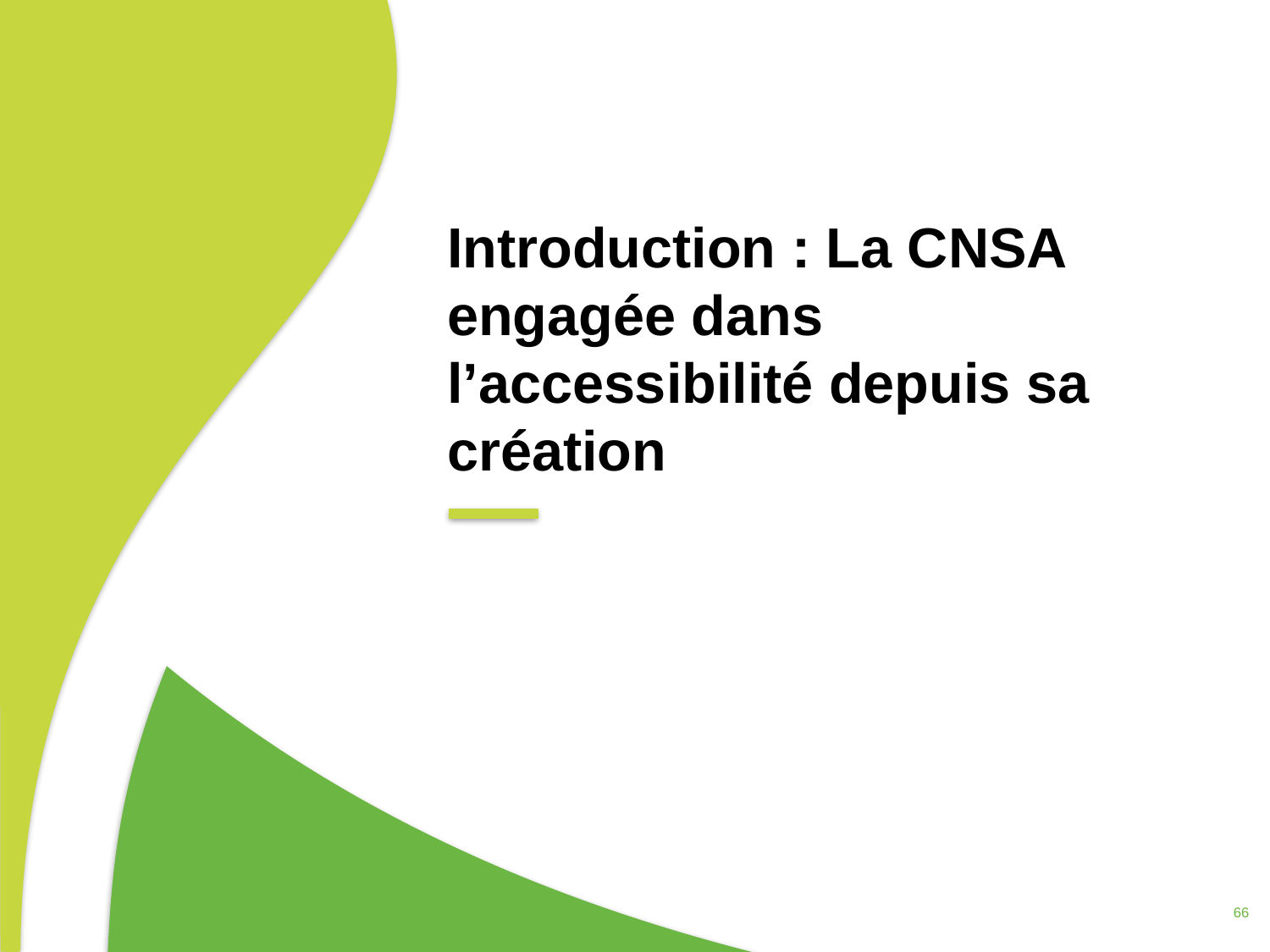

Introduction : La CNSA engagée dans l’accessibilité depuis sa création
66